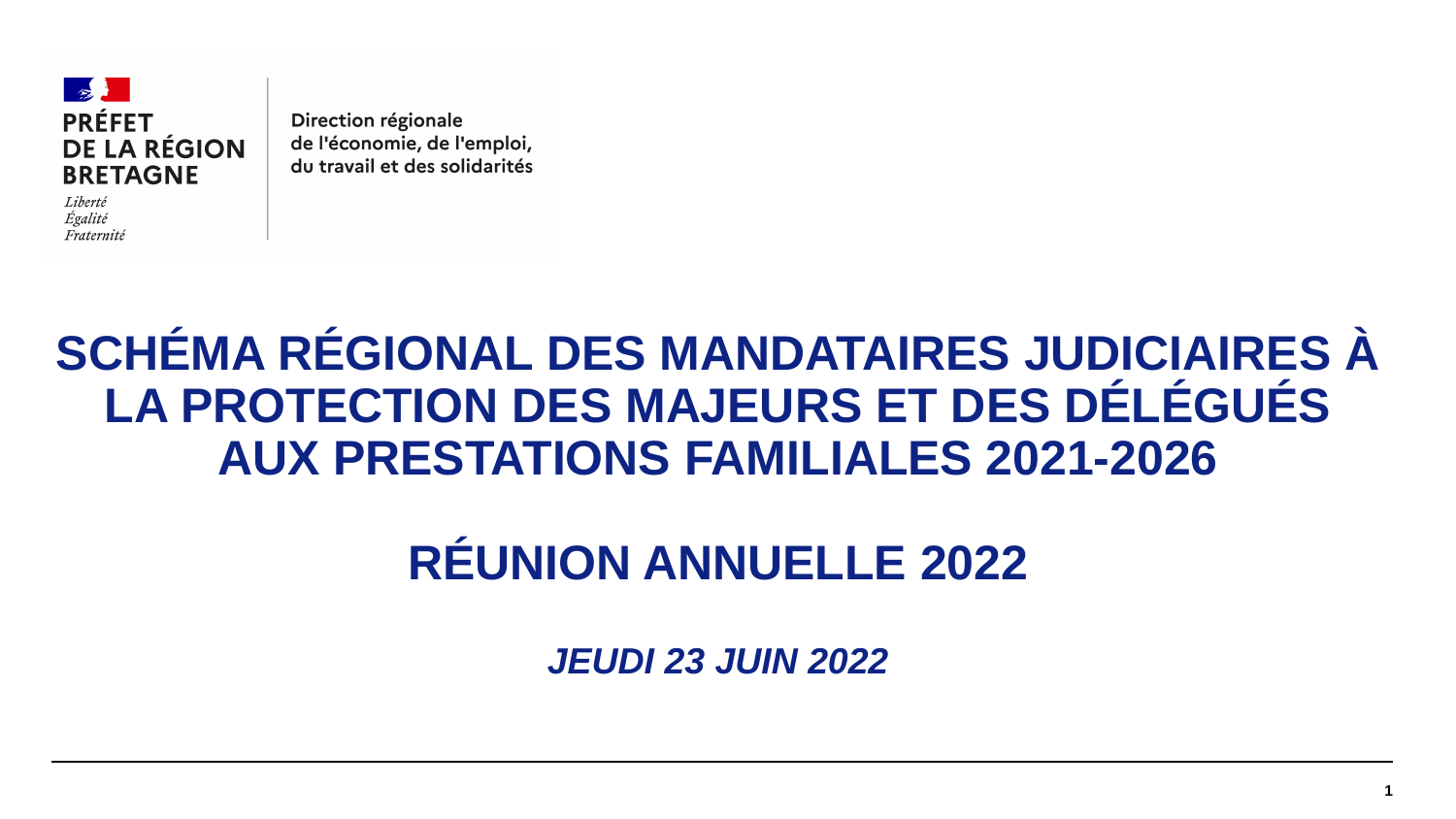

Schéma régional des mandataires judiciaires à la protection des majeurs et des délégués aux prestations familiales 2021-2026

Réunion ANNUELLE 2022

JEUDI 23 juin 2022
1